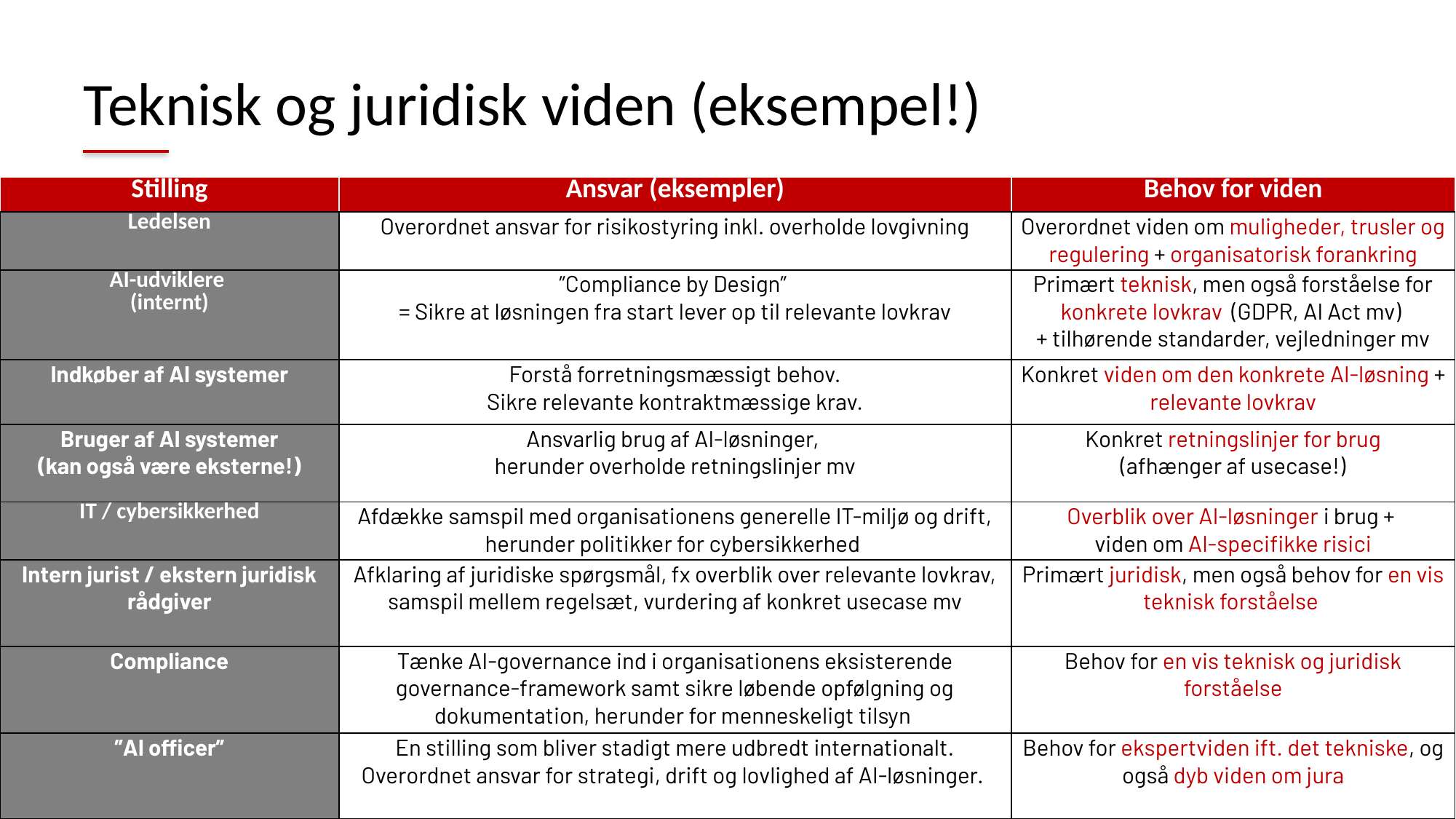

# Teknisk og juridisk viden (eksempel!)
| Stilling | Ansvar (eksempler) | Behov for viden |
| --- | --- | --- |
| Ledelsen | Overordnet ansvar for risikostyring inkl. overholde lovgivning | Overordnet viden om muligheder, trusler og regulering + organisatorisk forankring |
| AI-udviklere (internt) | ”Compliance by Design” = Sikre at løsningen fra start lever op til relevante lovkrav | Primært teknisk, men også forståelse for konkrete lovkrav (GDPR, AI Act mv) + tilhørende standarder, vejledninger mv |
| Indkøber af AI systemer | Forstå forretningsmæssigt behov. Sikre relevante kontraktmæssige krav. | Konkret viden om den konkrete AI-løsning + relevante lovkrav |
| Bruger af AI systemer (kan også være eksterne!) | Ansvarlig brug af AI-løsninger, herunder overholde retningslinjer mv | Konkret retningslinjer for brug (afhænger af usecase!) |
| IT / cybersikkerhed | Afdække samspil med organisationens generelle IT-miljø og drift, herunder politikker for cybersikkerhed | Overblik over AI-løsninger i brug + viden om AI-specifikke risici |
| Intern jurist / ekstern juridisk rådgiver | Afklaring af juridiske spørgsmål, fx overblik over relevante lovkrav, samspil mellem regelsæt, vurdering af konkret usecase mv | Primært juridisk, men også behov for en vis teknisk forståelse |
| Compliance | Tænke AI-governance ind i organisationens eksisterende governance-framework samt sikre løbende opfølgning og dokumentation, herunder for menneskeligt tilsyn | Behov for en vis teknisk og juridisk forståelse |
| ”AI officer” | En stilling som bliver stadigt mere udbredt internationalt. Overordnet ansvar for strategi, drift og lovlighed af AI-løsninger. | Behov for ekspertviden ift. det tekniske, og også dyb viden om jura |